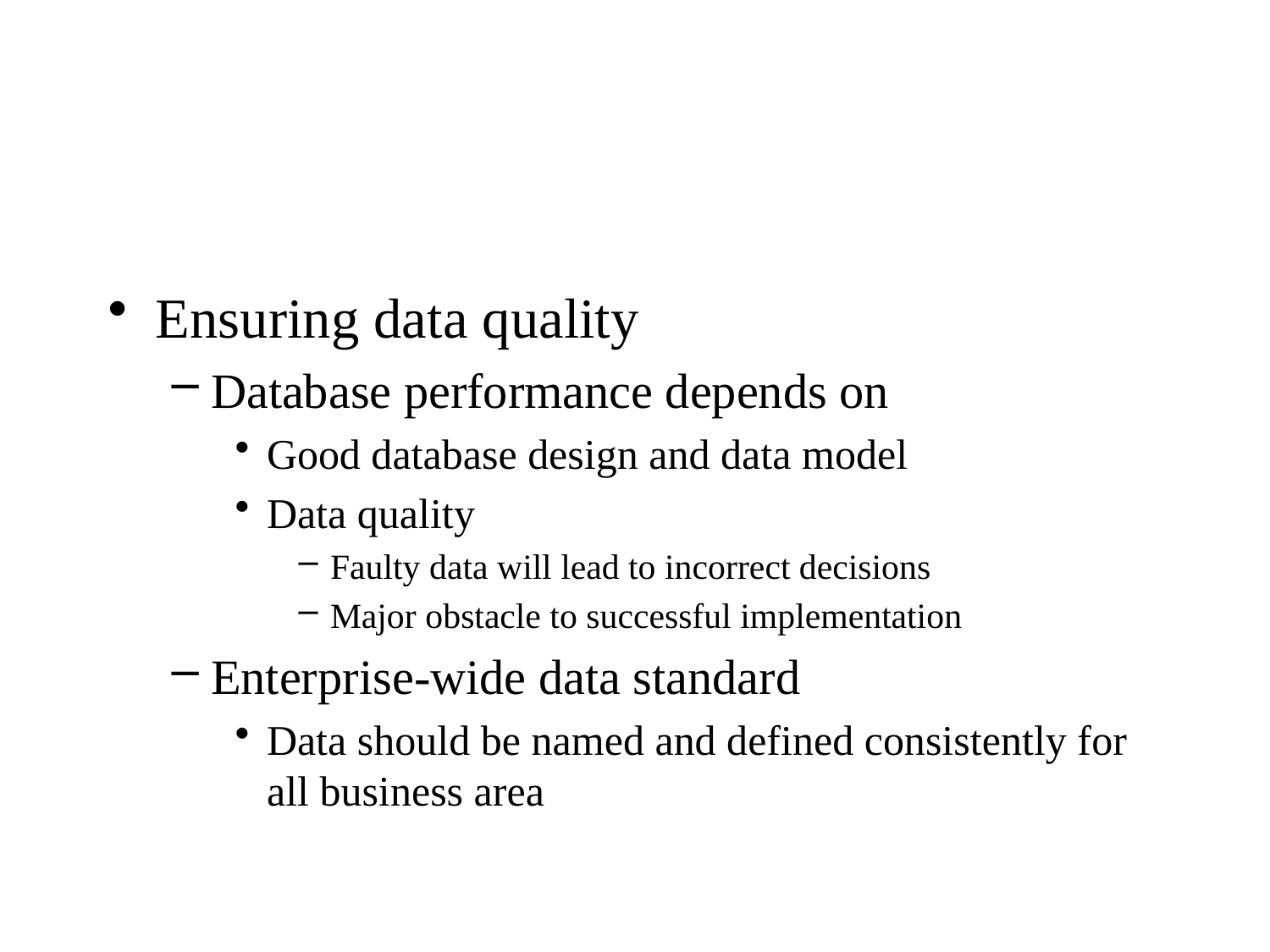

#
Ensuring data quality
Database performance depends on
Good database design and data model
Data quality
Faulty data will lead to incorrect decisions
Major obstacle to successful implementation
Enterprise-wide data standard
Data should be named and defined consistently for all business area